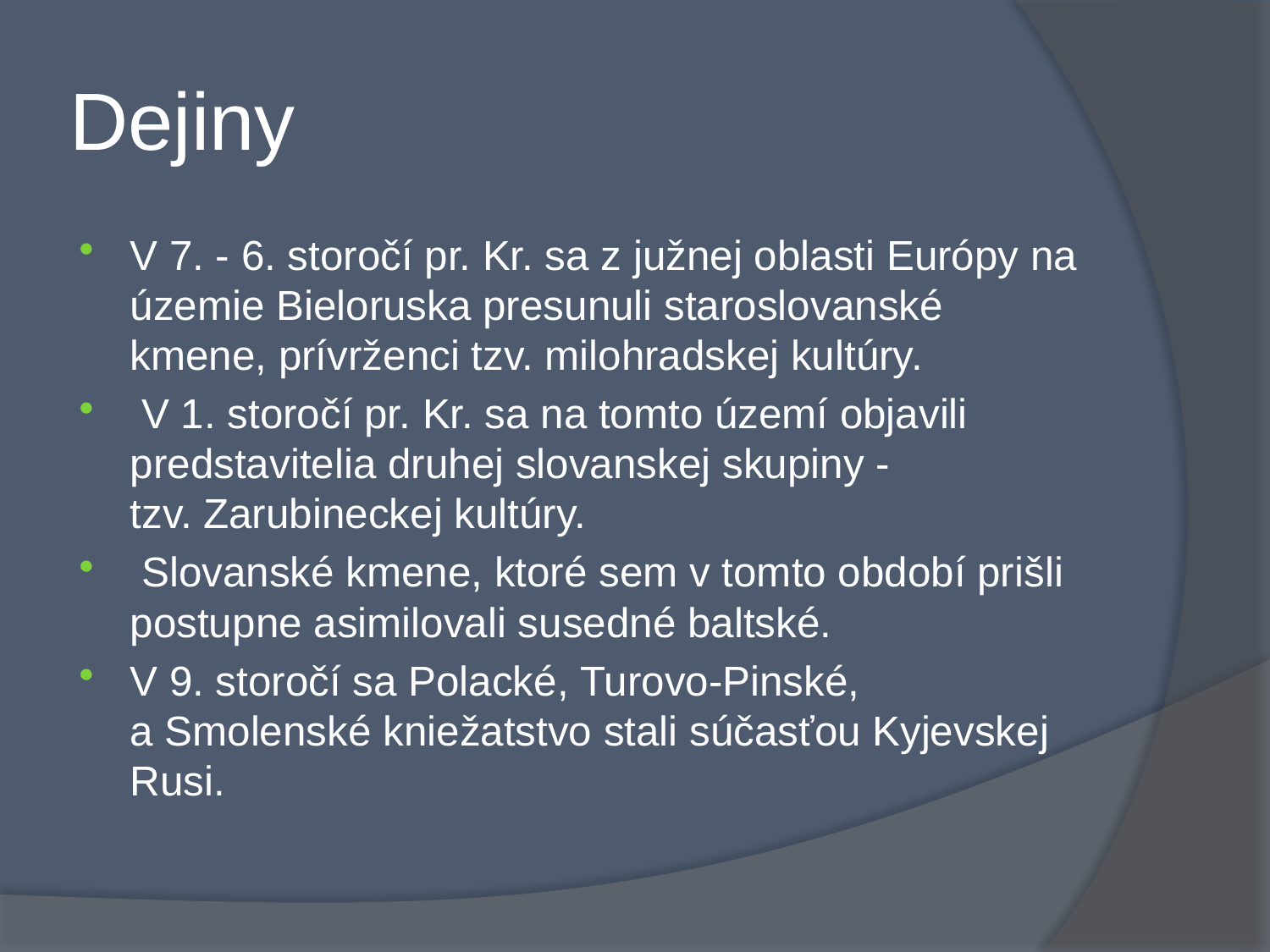

# Dejiny
V 7. - 6. storočí pr. Kr. sa z južnej oblasti Európy na územie Bieloruska presunuli staroslovanské kmene, prívrženci tzv. milohradskej kultúry.
 V 1. storočí pr. Kr. sa na tomto území objavili predstavitelia druhej slovanskej skupiny - tzv. Zarubineckej kultúry.
 Slovanské kmene, ktoré sem v tomto období prišli postupne asimilovali susedné baltské.
V 9. storočí sa Polacké, Turovo-Pinské, a Smolenské kniežatstvo stali súčasťou Kyjevskej Rusi.